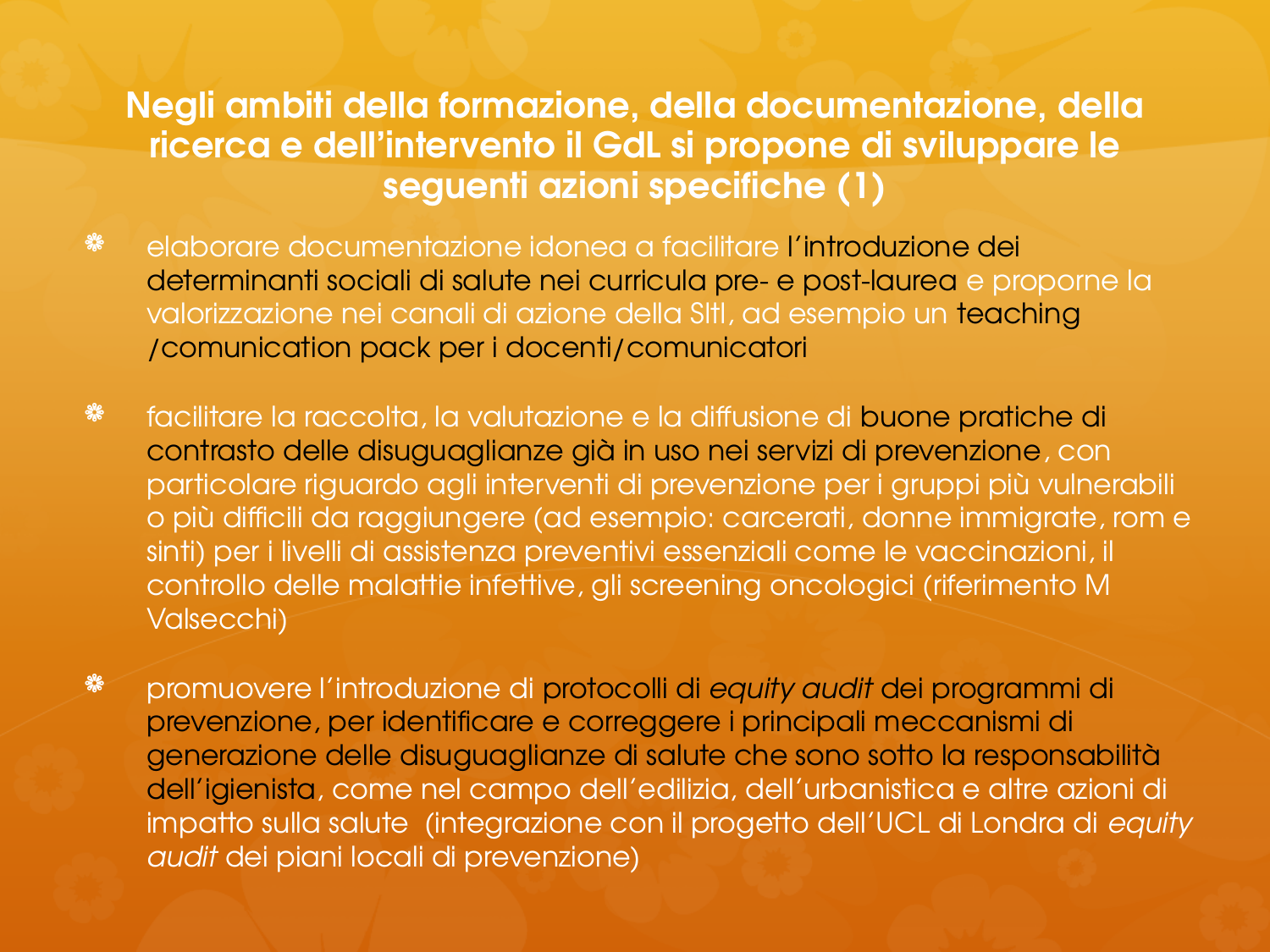

# Negli ambiti della formazione, della documentazione, della ricerca e dell’intervento il GdL si propone di sviluppare le seguenti azioni specifiche (1)
elaborare documentazione idonea a facilitare l’introduzione dei determinanti sociali di salute nei curricula pre- e post-laurea e proporne la valorizzazione nei canali di azione della SItI, ad esempio un teaching /comunication pack per i docenti/comunicatori
facilitare la raccolta, la valutazione e la diffusione di buone pratiche di contrasto delle disuguaglianze già in uso nei servizi di prevenzione, con particolare riguardo agli interventi di prevenzione per i gruppi più vulnerabili o più difficili da raggiungere (ad esempio: carcerati, donne immigrate, rom e sinti) per i livelli di assistenza preventivi essenziali come le vaccinazioni, il controllo delle malattie infettive, gli screening oncologici (riferimento M Valsecchi)
promuovere l’introduzione di protocolli di equity audit dei programmi di prevenzione, per identificare e correggere i principali meccanismi di generazione delle disuguaglianze di salute che sono sotto la responsabilità dell’igienista, come nel campo dell’edilizia, dell’urbanistica e altre azioni di impatto sulla salute  (integrazione con il progetto dell’UCL di Londra di equity audit dei piani locali di prevenzione)